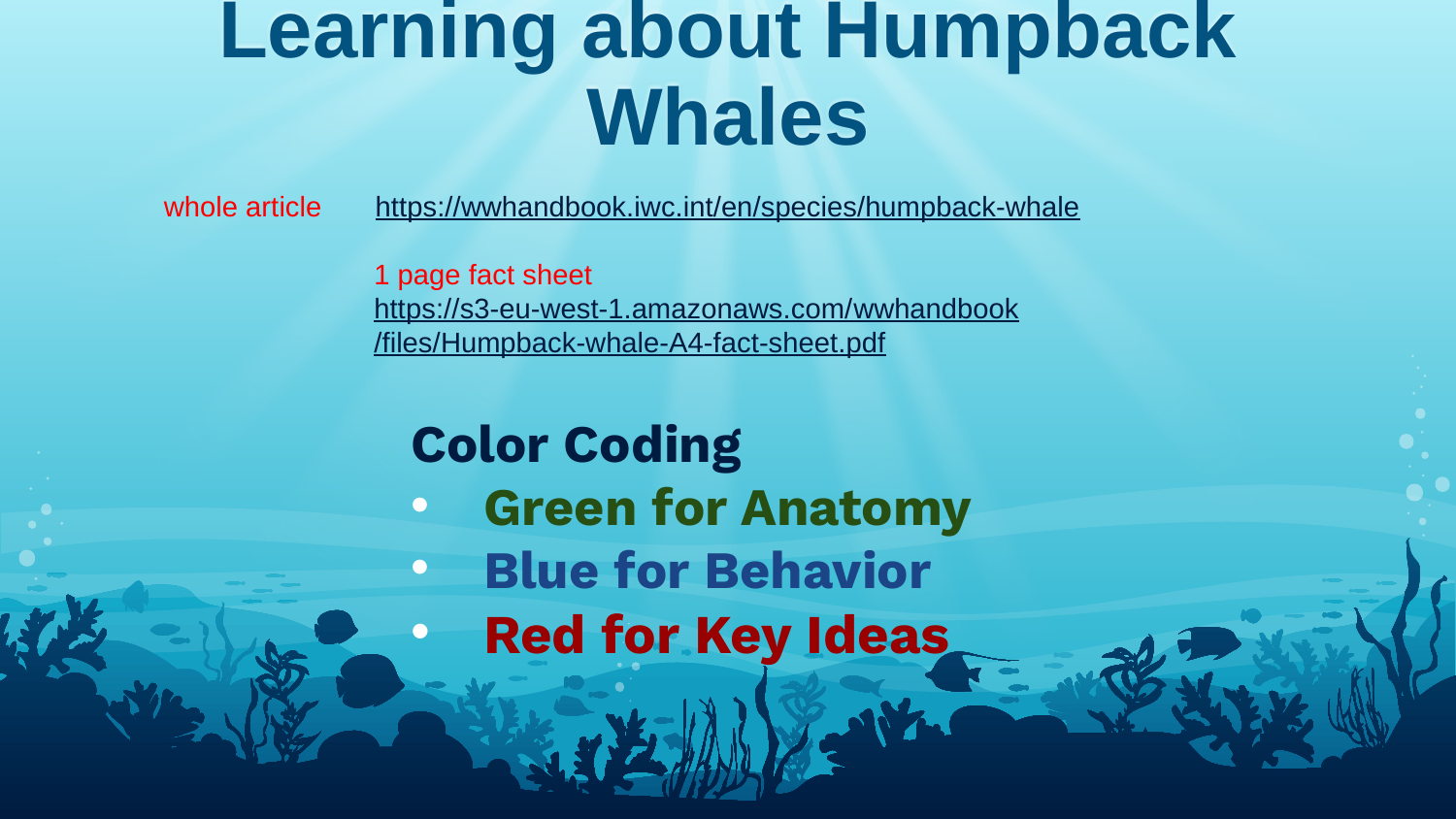

# Learning about Humpback Whales
whole article
https://wwhandbook.iwc.int/en/species/humpback-whale
1 page fact sheet https://s3-eu-west-1.amazonaws.com/wwhandbook/files/Humpback-whale-A4-fact-sheet.pdf
Color Coding
Green for Anatomy
Blue for Behavior
Red for Key Ideas